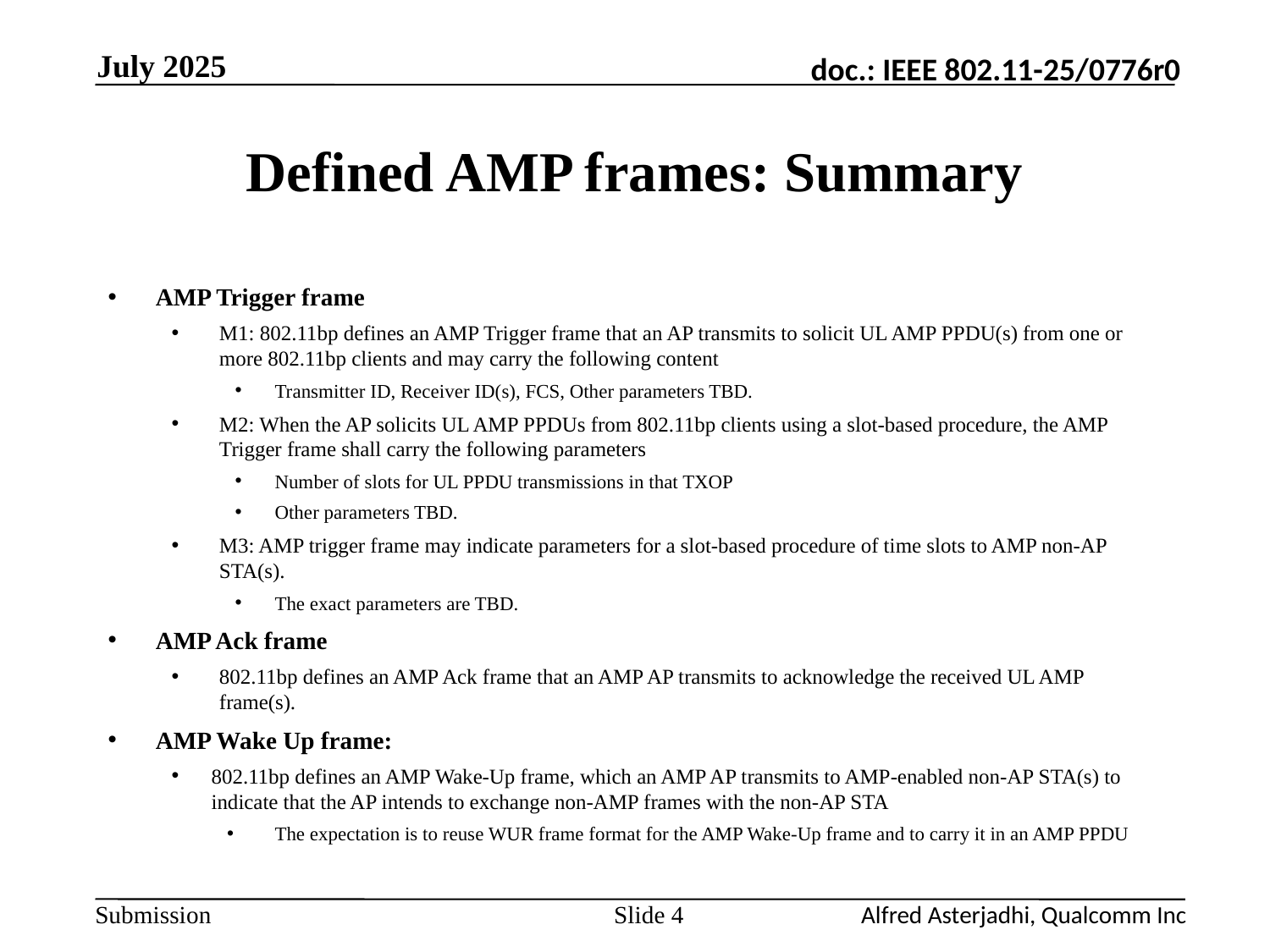

July 2025
# Defined AMP frames: Summary
AMP Trigger frame
M1: 802.11bp defines an AMP Trigger frame that an AP transmits to solicit UL AMP PPDU(s) from one or more 802.11bp clients and may carry the following content
Transmitter ID, Receiver ID(s), FCS, Other parameters TBD.
M2: When the AP solicits UL AMP PPDUs from 802.11bp clients using a slot-based procedure, the AMP Trigger frame shall carry the following parameters
Number of slots for UL PPDU transmissions in that TXOP
Other parameters TBD.
M3: AMP trigger frame may indicate parameters for a slot-based procedure of time slots to AMP non-AP STA(s).
The exact parameters are TBD.
AMP Ack frame
802.11bp defines an AMP Ack frame that an AMP AP transmits to acknowledge the received UL AMP frame(s).
AMP Wake Up frame:
802.11bp defines an AMP Wake-Up frame, which an AMP AP transmits to AMP-enabled non-AP STA(s) to indicate that the AP intends to exchange non-AMP frames with the non-AP STA
The expectation is to reuse WUR frame format for the AMP Wake-Up frame and to carry it in an AMP PPDU

Slide 4
Alfred Asterjadhi, Qualcomm Inc